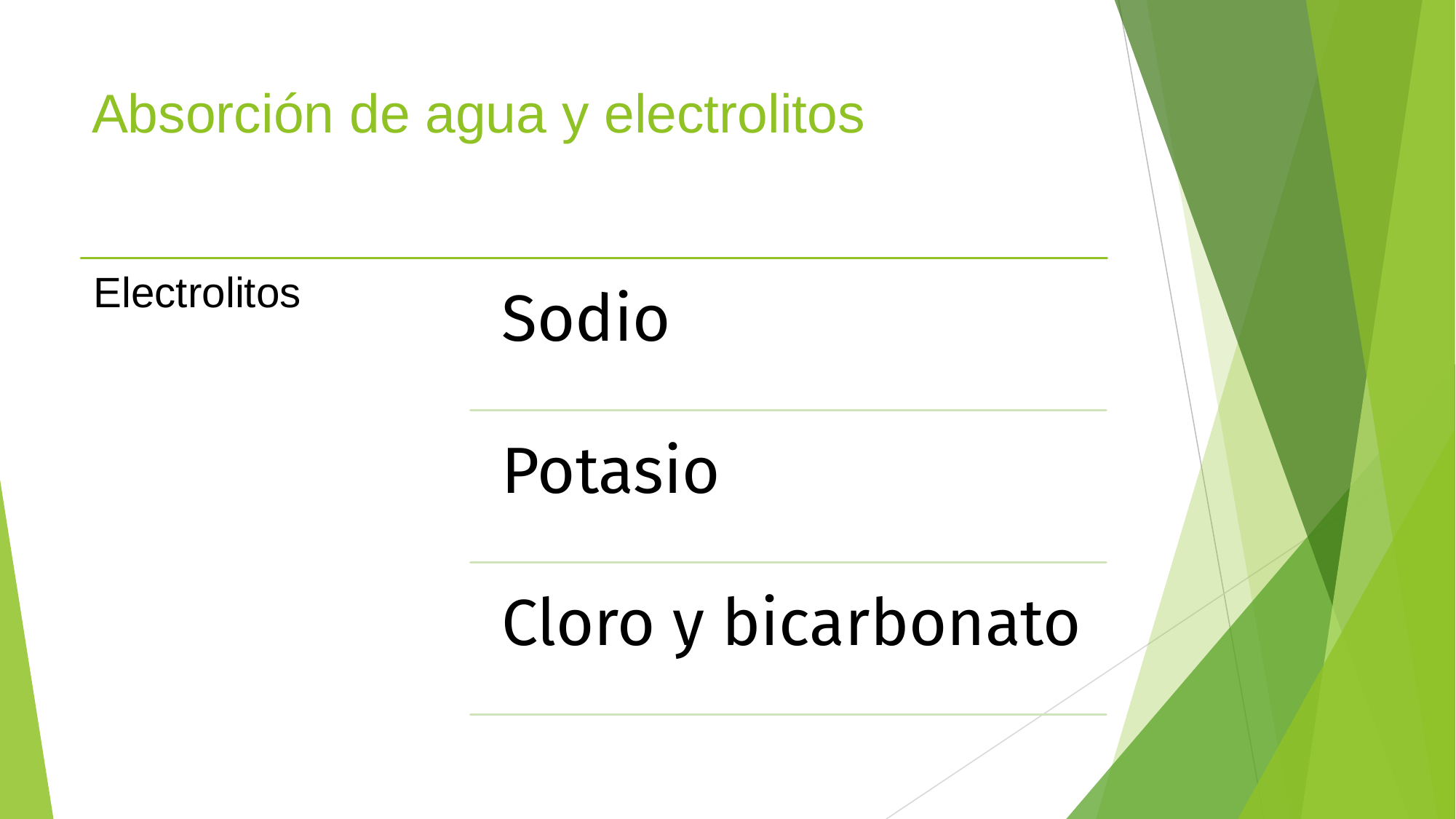

# Absorción de agua y electrolitos

Electrolitos

Sodio

Potasio

Cloro y bicarbonato